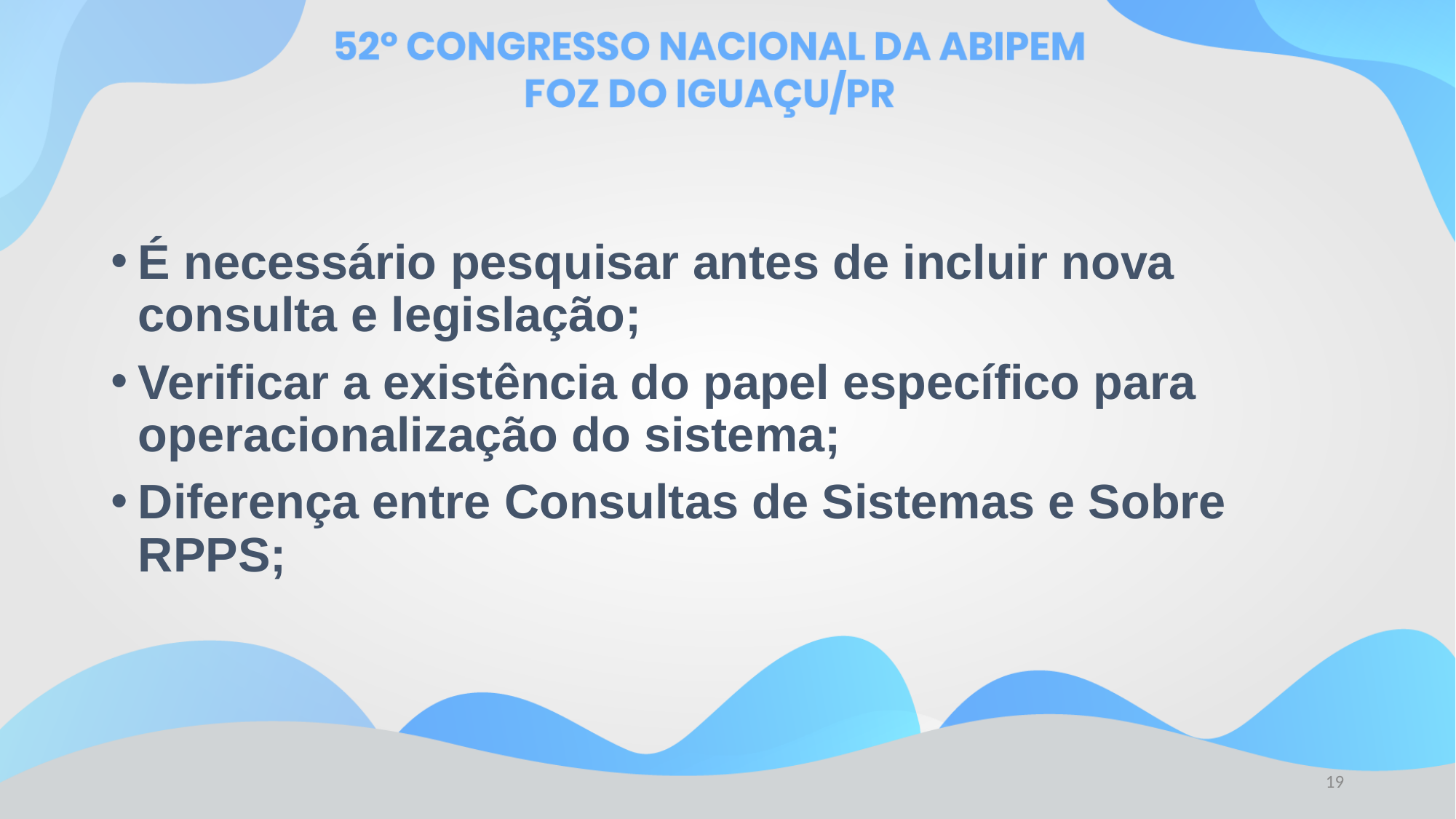

É necessário pesquisar antes de incluir nova consulta e legislação;
Verificar a existência do papel específico para operacionalização do sistema;
Diferença entre Consultas de Sistemas e Sobre RPPS;
19